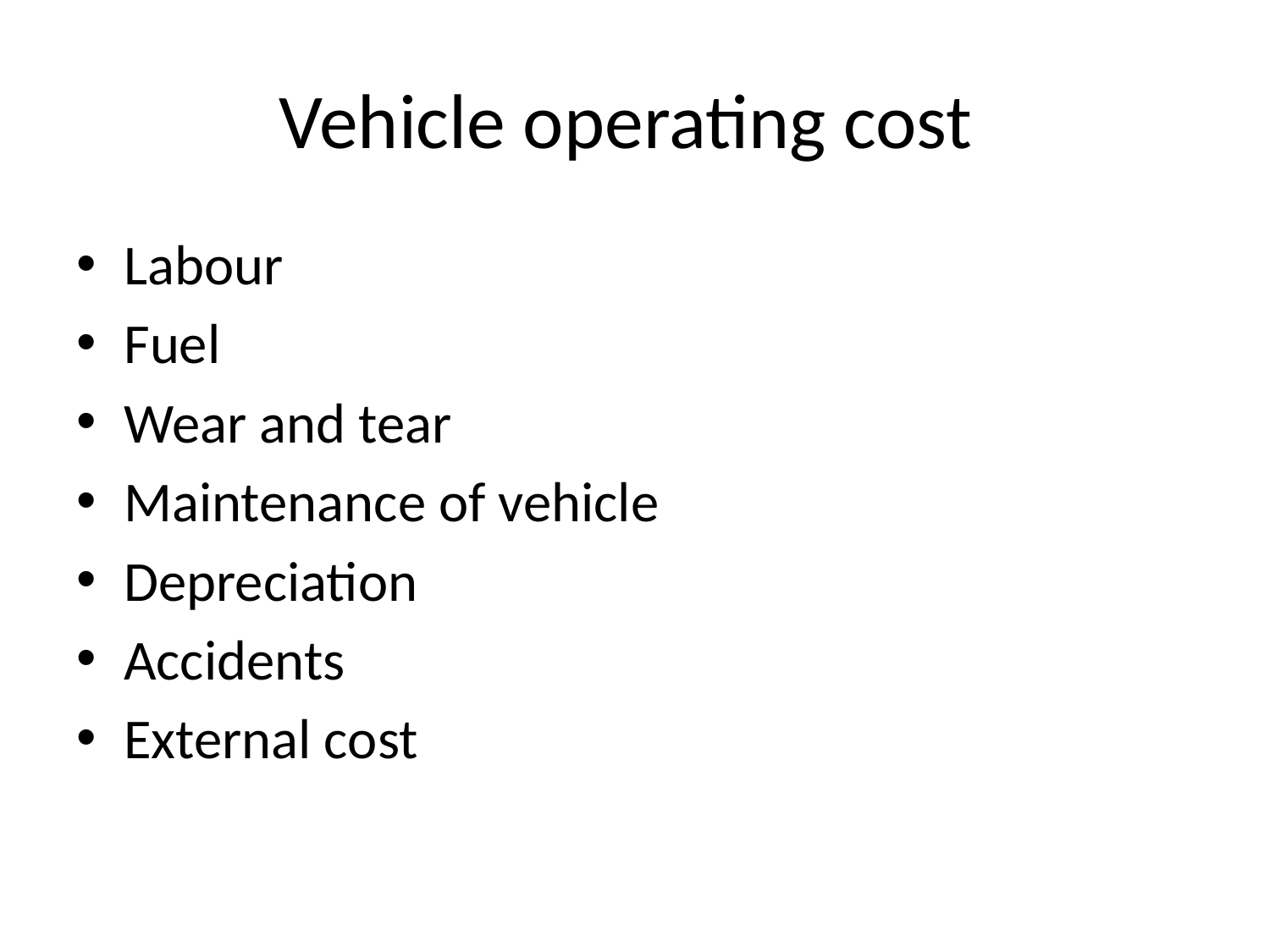

# Vehicle operating cost
Labour
Fuel
Wear and tear
Maintenance of vehicle
Depreciation
Accidents
External cost